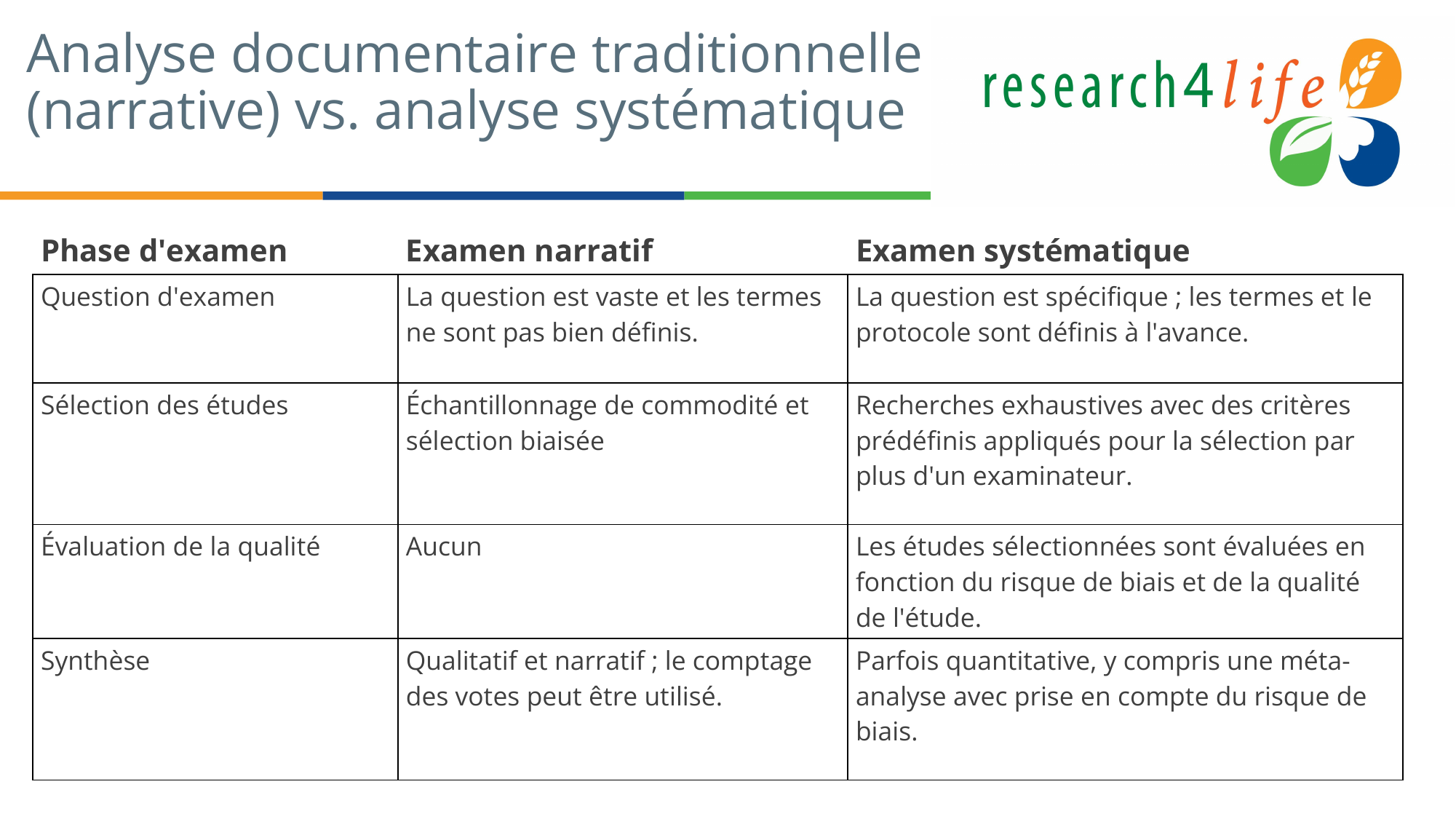

# Analyse documentaire traditionnelle (narrative) vs. analyse systématique
| Phase d'examen | Examen narratif | Examen systématique |
| --- | --- | --- |
| Question d'examen | La question est vaste et les termes ne sont pas bien définis. | La question est spécifique ; les termes et le protocole sont définis à l'avance. |
| Sélection des études | Échantillonnage de commodité et sélection biaisée | Recherches exhaustives avec des critères prédéfinis appliqués pour la sélection par plus d'un examinateur. |
| Évaluation de la qualité | Aucun | Les études sélectionnées sont évaluées en fonction du risque de biais et de la qualité de l'étude. |
| Synthèse | Qualitatif et narratif ; le comptage des votes peut être utilisé. | Parfois quantitative, y compris une méta-analyse avec prise en compte du risque de biais. |